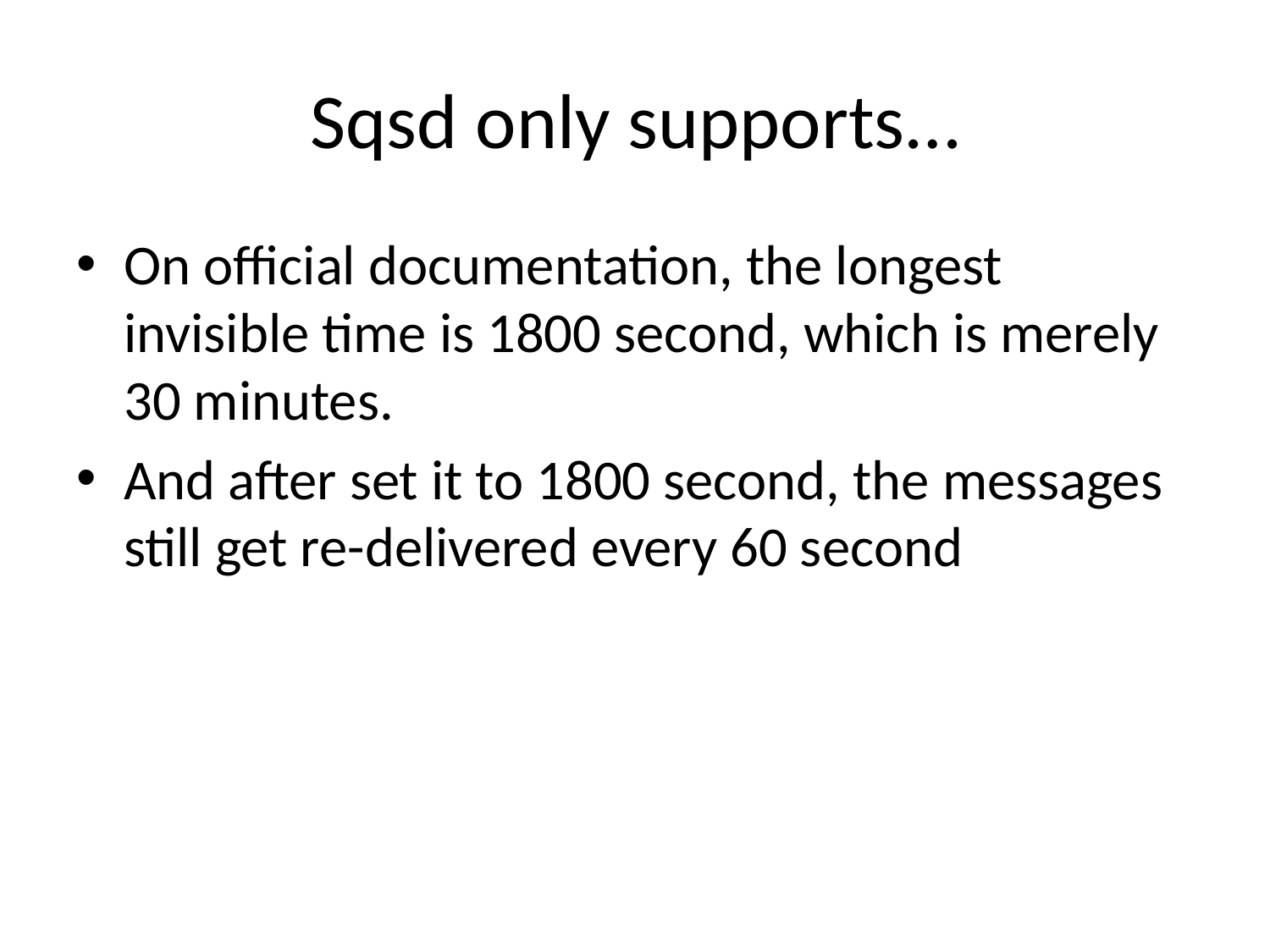

# Sqsd only supports…
On official documentation, the longest invisible time is 1800 second, which is merely 30 minutes.
And after set it to 1800 second, the messages still get re-delivered every 60 second